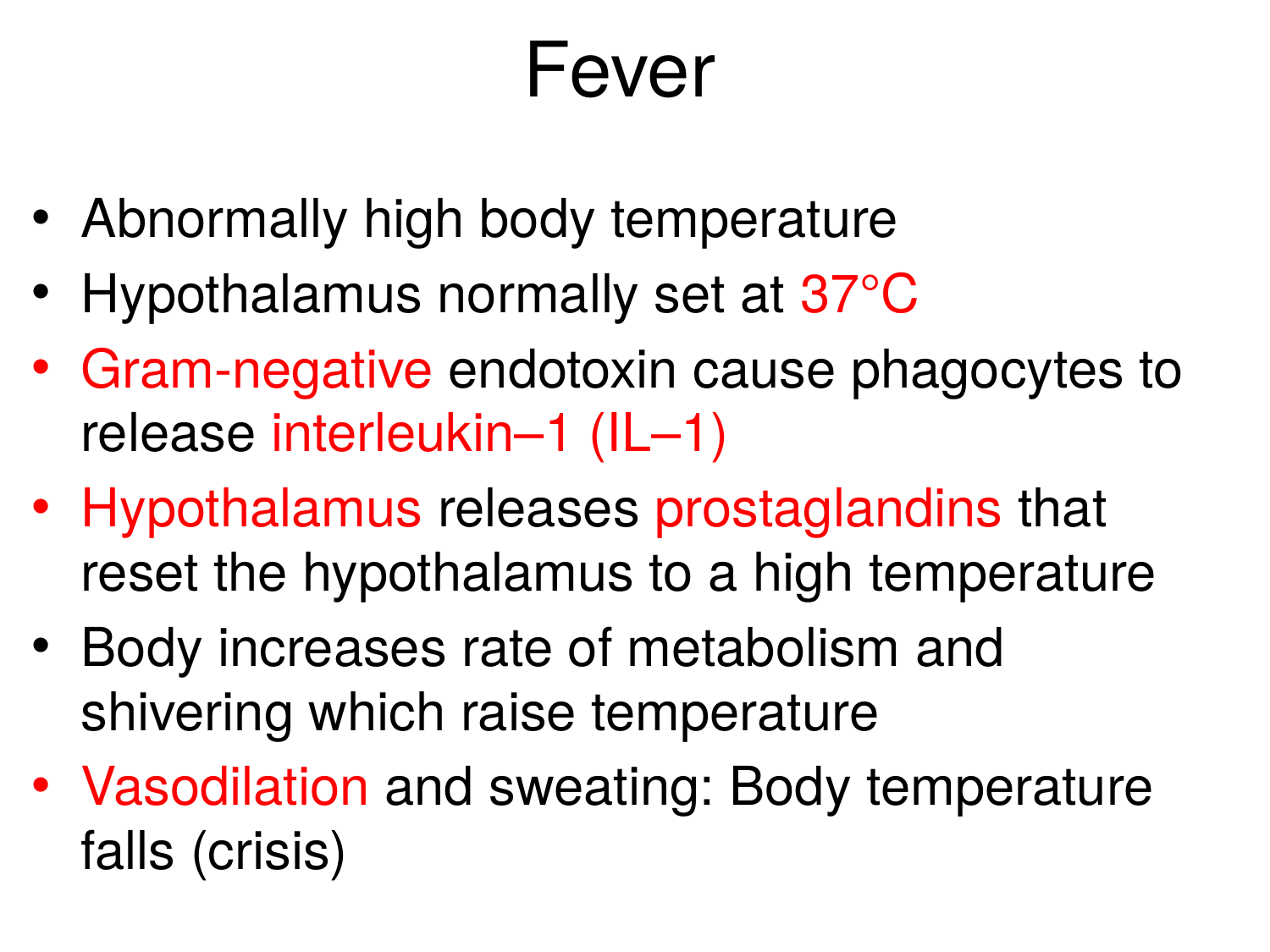

# Fever
Abnormally high body temperature
Hypothalamus normally set at 37°C
Gram-negative endotoxin cause phagocytes to release interleukin–1 (IL–1)
Hypothalamus releases prostaglandins that reset the hypothalamus to a high temperature
Body increases rate of metabolism and shivering which raise temperature
Vasodilation and sweating: Body temperature falls (crisis)